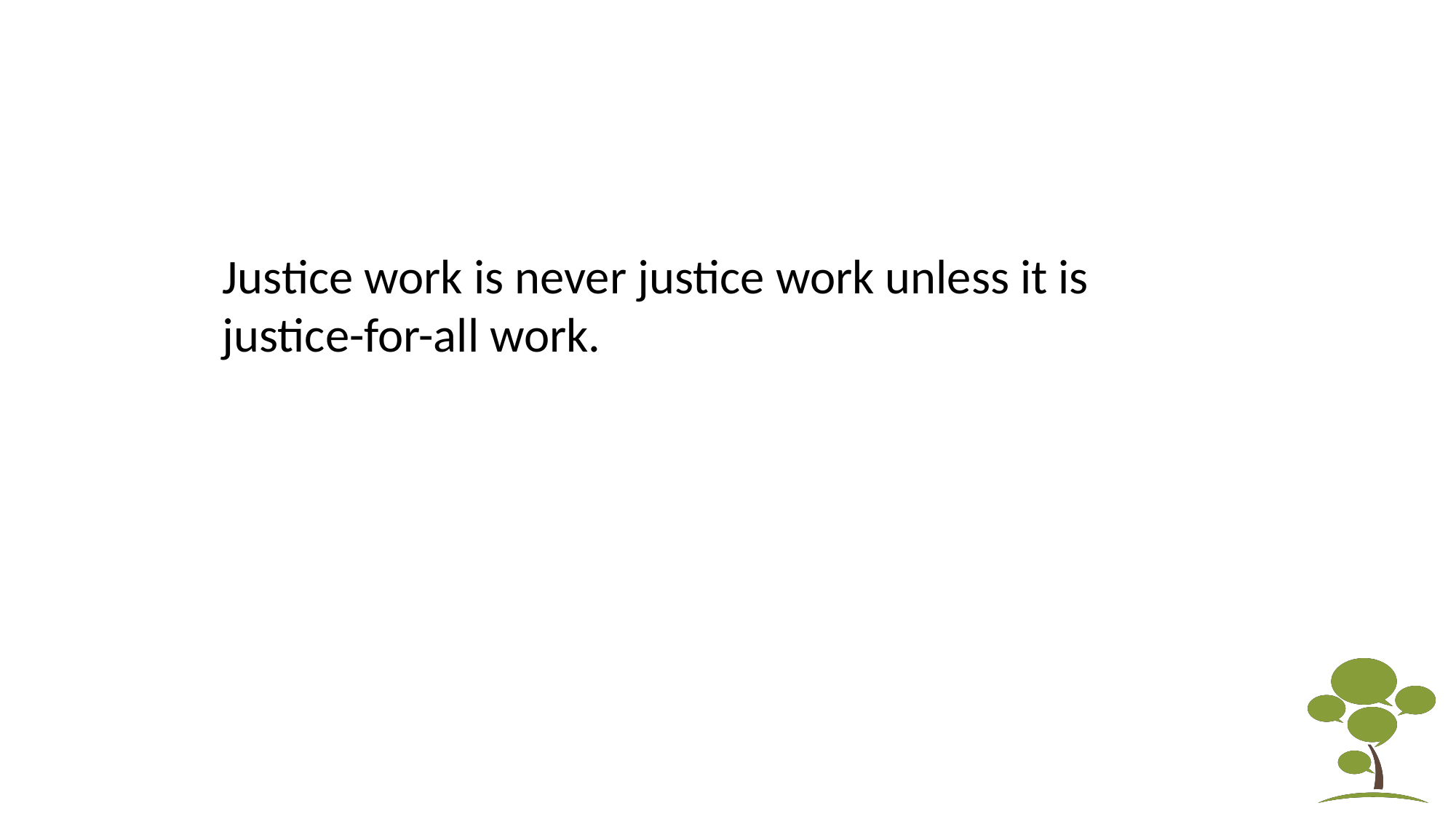

Justice work is never justice work unless it is justice-for-all work.